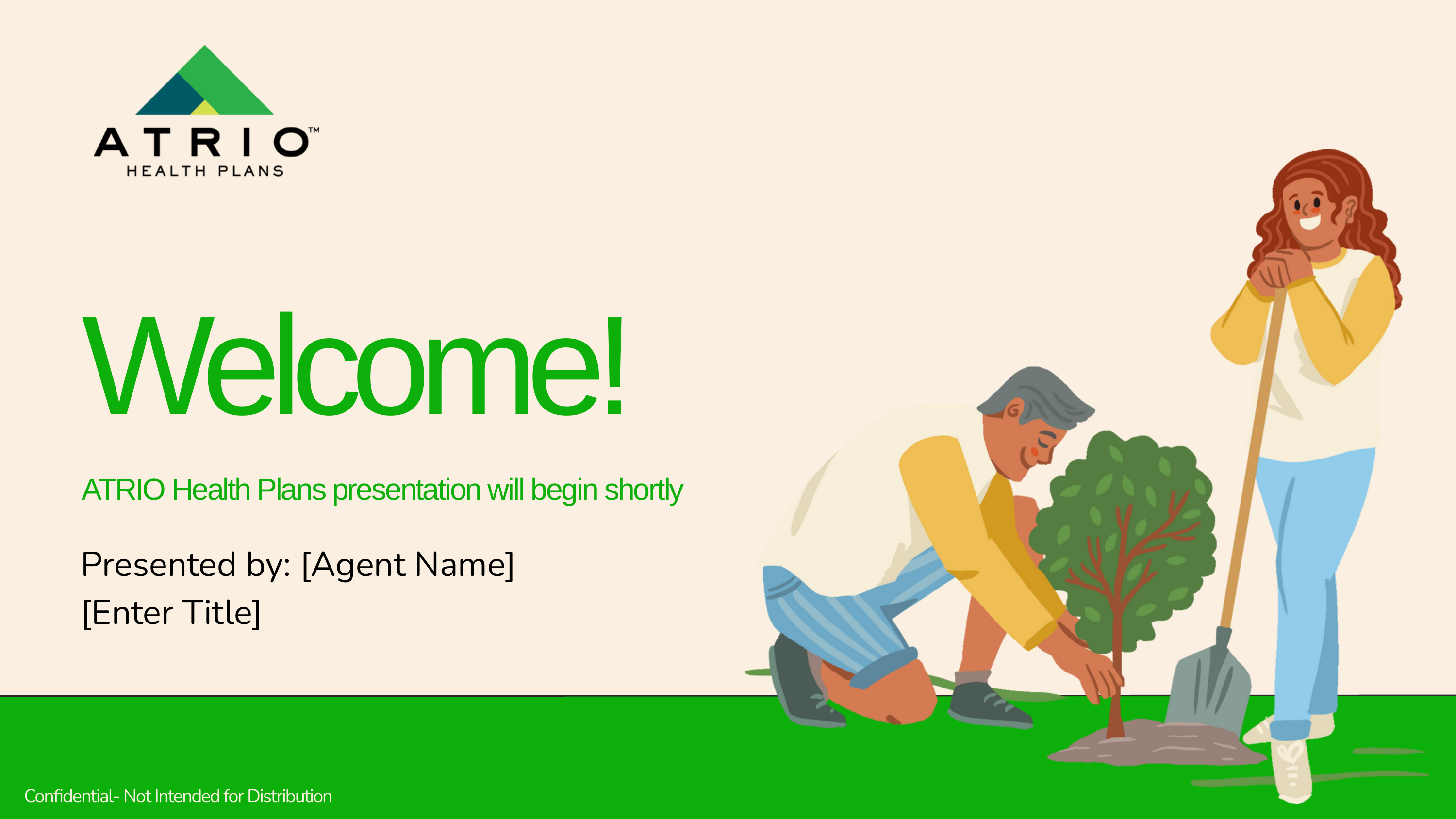

Welcome!
ATRIO Health Plans presentation will begin shortly
Presented by: [Agent Name]
[Enter Title]

Confidential- Not Intended for Distribution